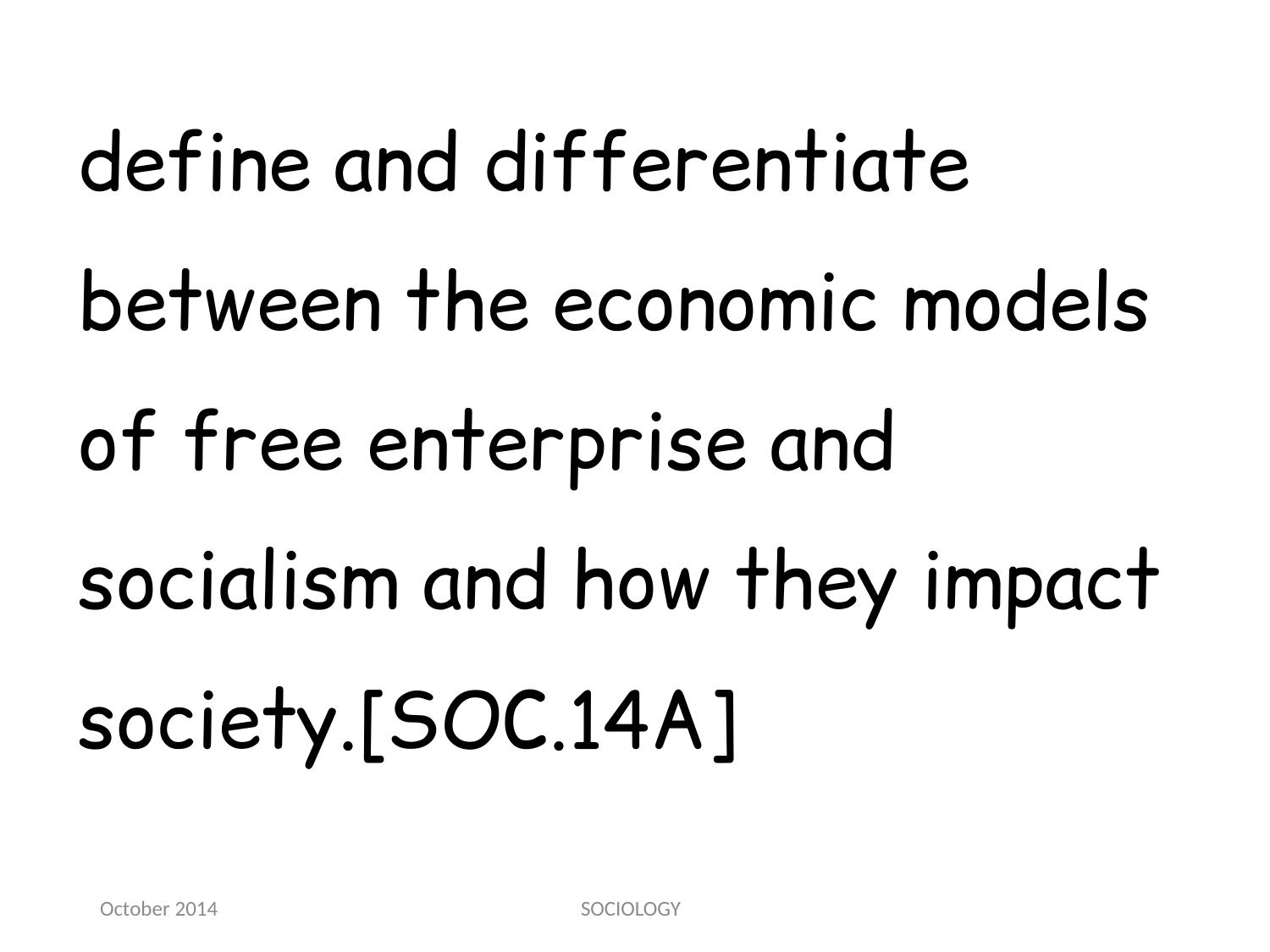

define and differentiate between the economic models of free enterprise and socialism and how they impact society.[SOC.14A]
October 2014
SOCIOLOGY